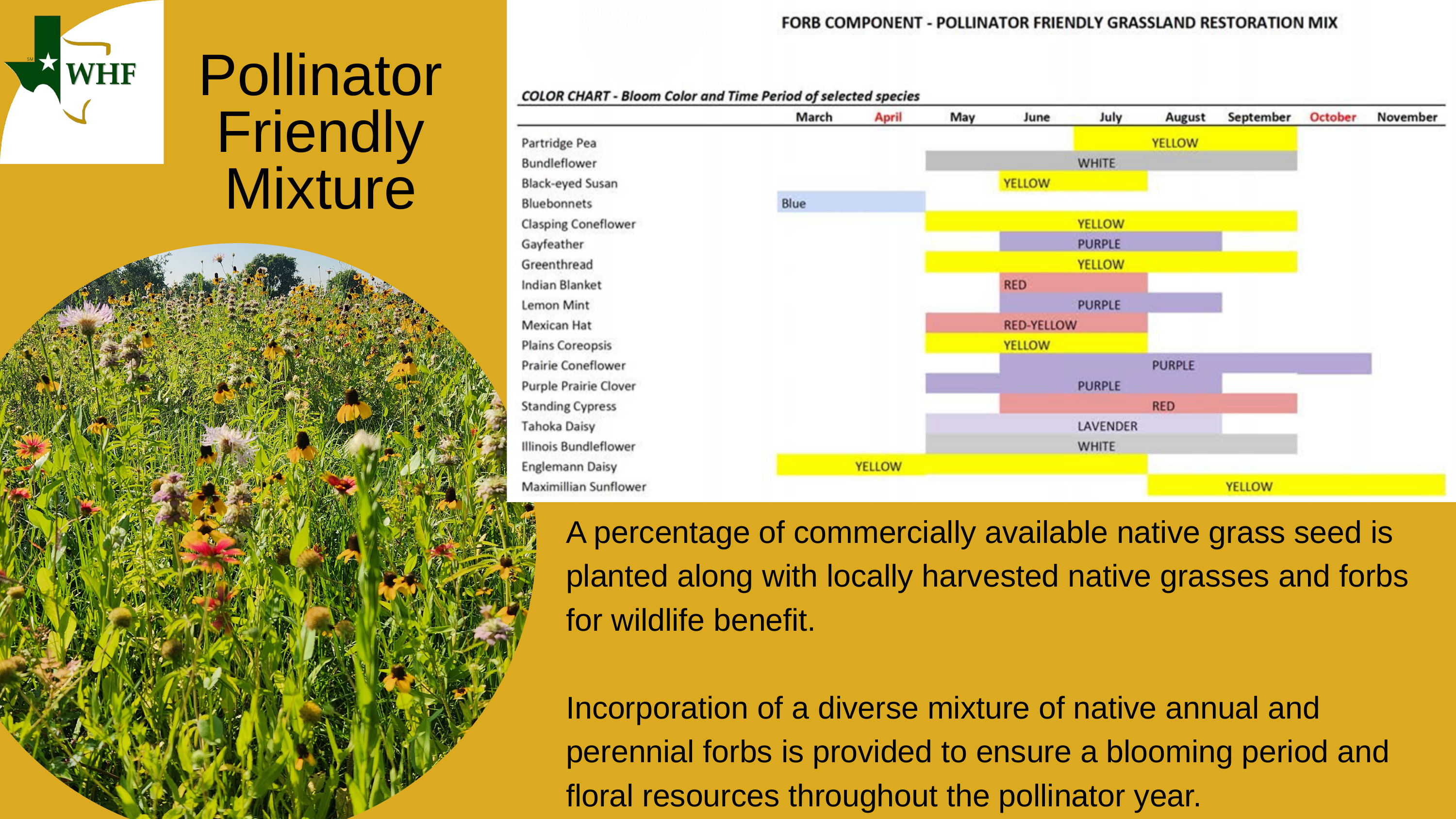

Pollinator Friendly Mixture

A percentage of commercially available native grass seed is planted along with locally harvested native grasses and forbs for wildlife benefit.

Incorporation of a diverse mixture of native annual and perennial forbs is provided to ensure a blooming period and floral resources throughout the pollinator year.